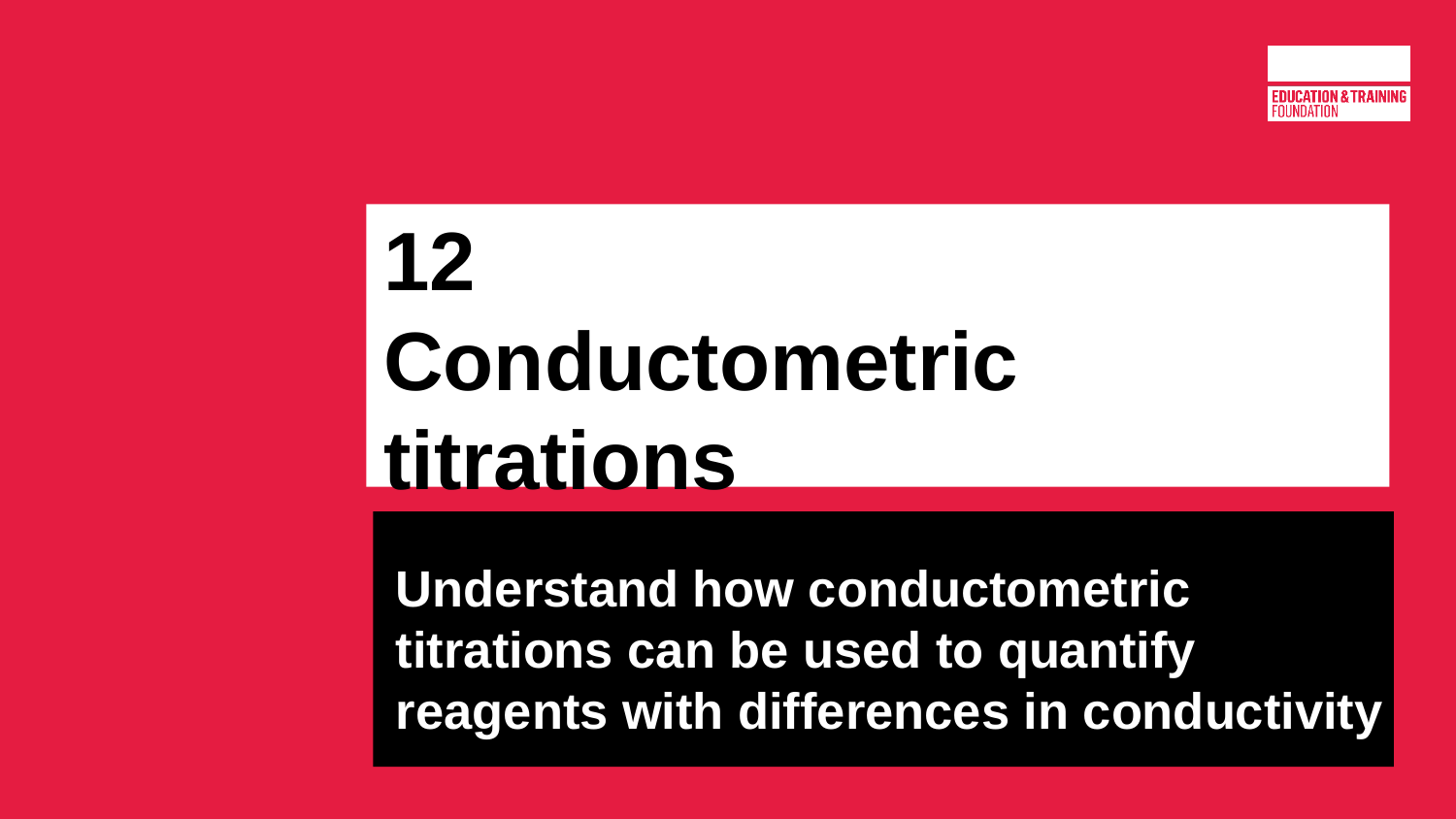

# 12
Conductometric titrations
Understand how conductometric titrations can be used to quantify reagents with differences in conductivity